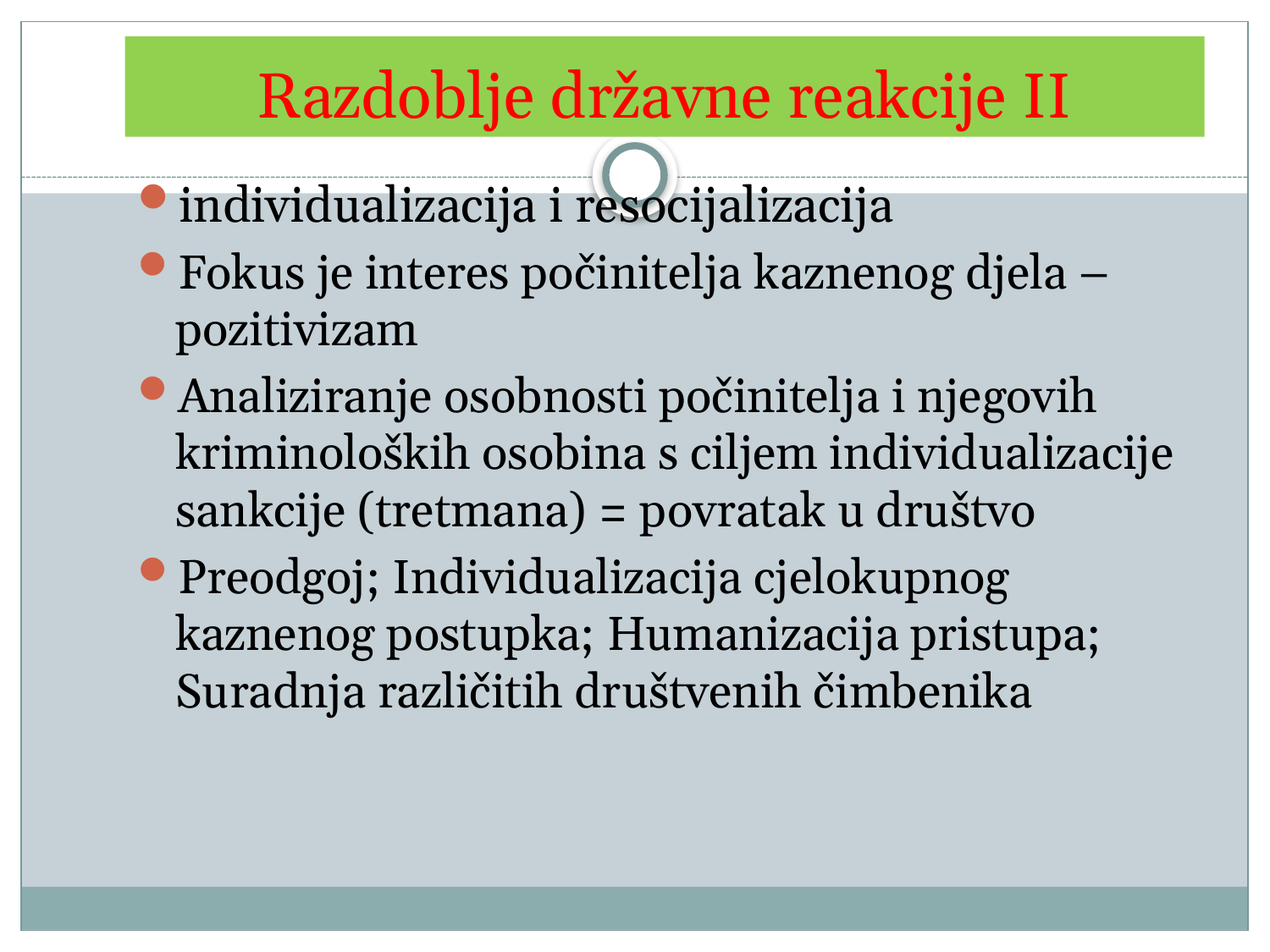

# Razdoblje državne reakcije II
individualizacija i resocijalizacija
Fokus je interes počinitelja kaznenog djela – pozitivizam
Analiziranje osobnosti počinitelja i njegovih kriminoloških osobina s ciljem individualizacije sankcije (tretmana) = povratak u društvo
Preodgoj; Individualizacija cjelokupnog kaznenog postupka; Humanizacija pristupa; Suradnja različitih društvenih čimbenika